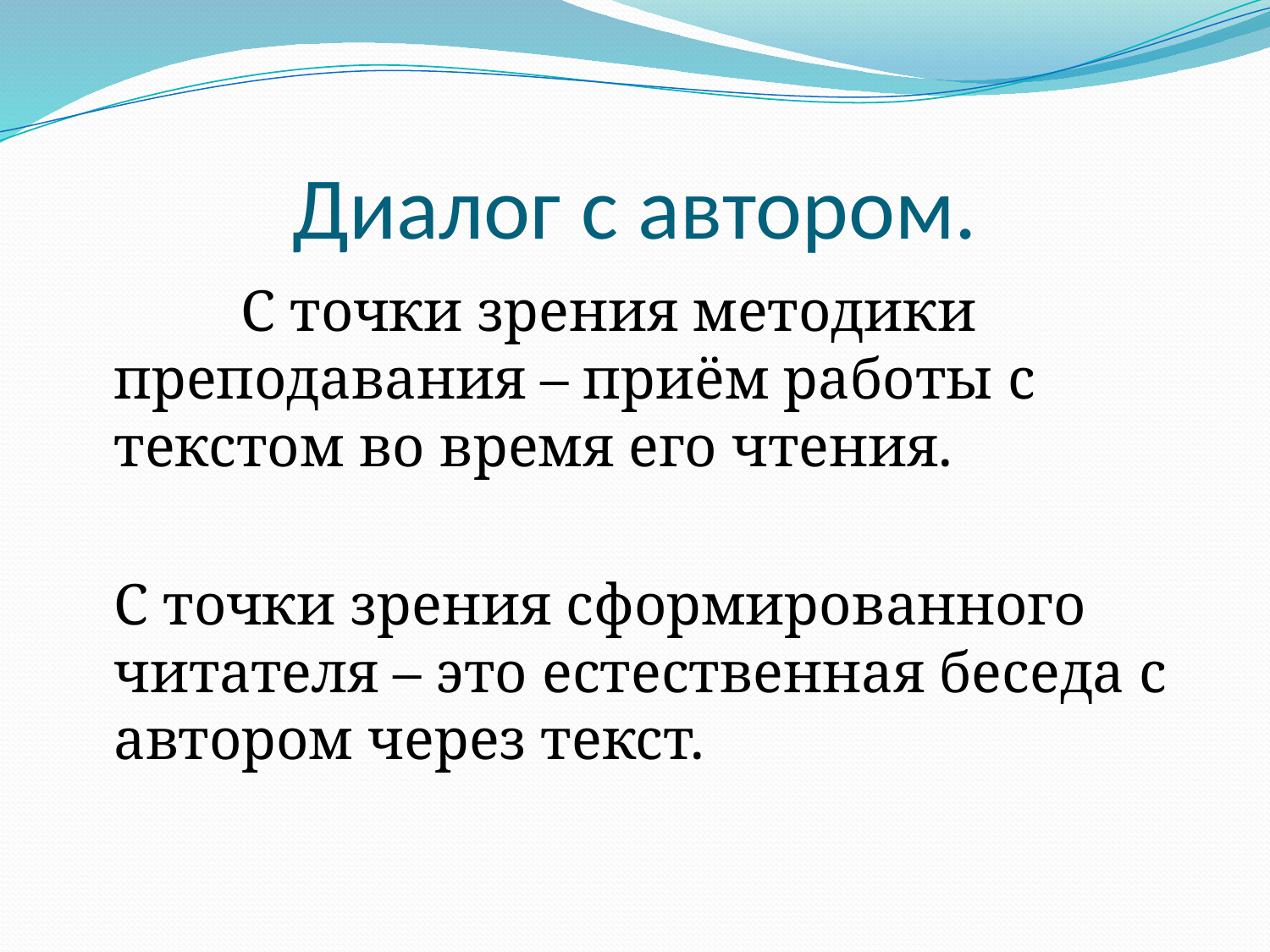

# Диалог с автором.
		С точки зрения методики преподавания – приём работы с текстом во время его чтения.

	С точки зрения сформированного читателя – это естественная беседа с автором через текст.